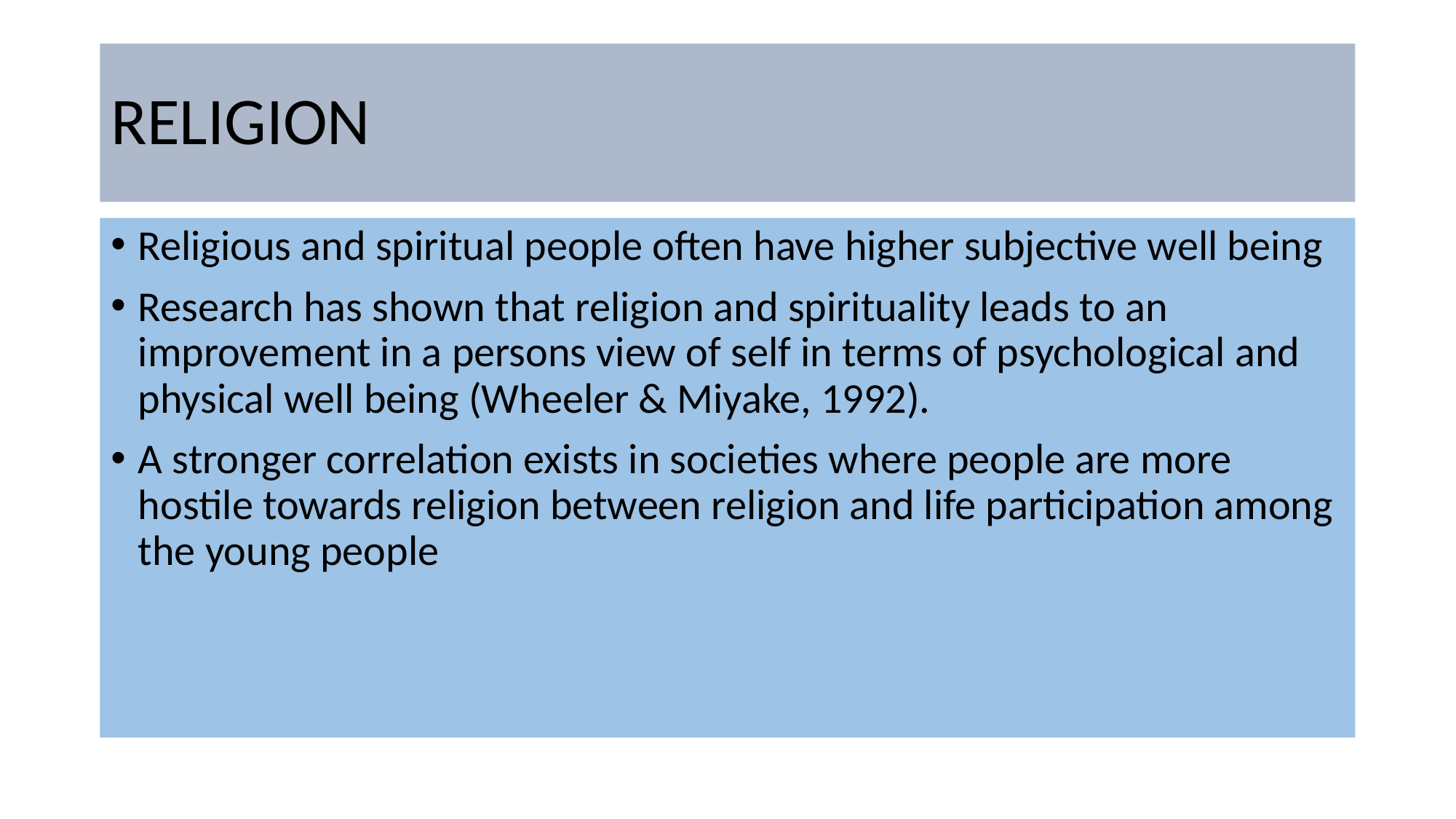

# RELIGION
Religious and spiritual people often have higher subjective well being
Research has shown that religion and spirituality leads to an improvement in a persons view of self in terms of psychological and physical well being (Wheeler & Miyake, 1992).
A stronger correlation exists in societies where people are more hostile towards religion between religion and life participation among the young people